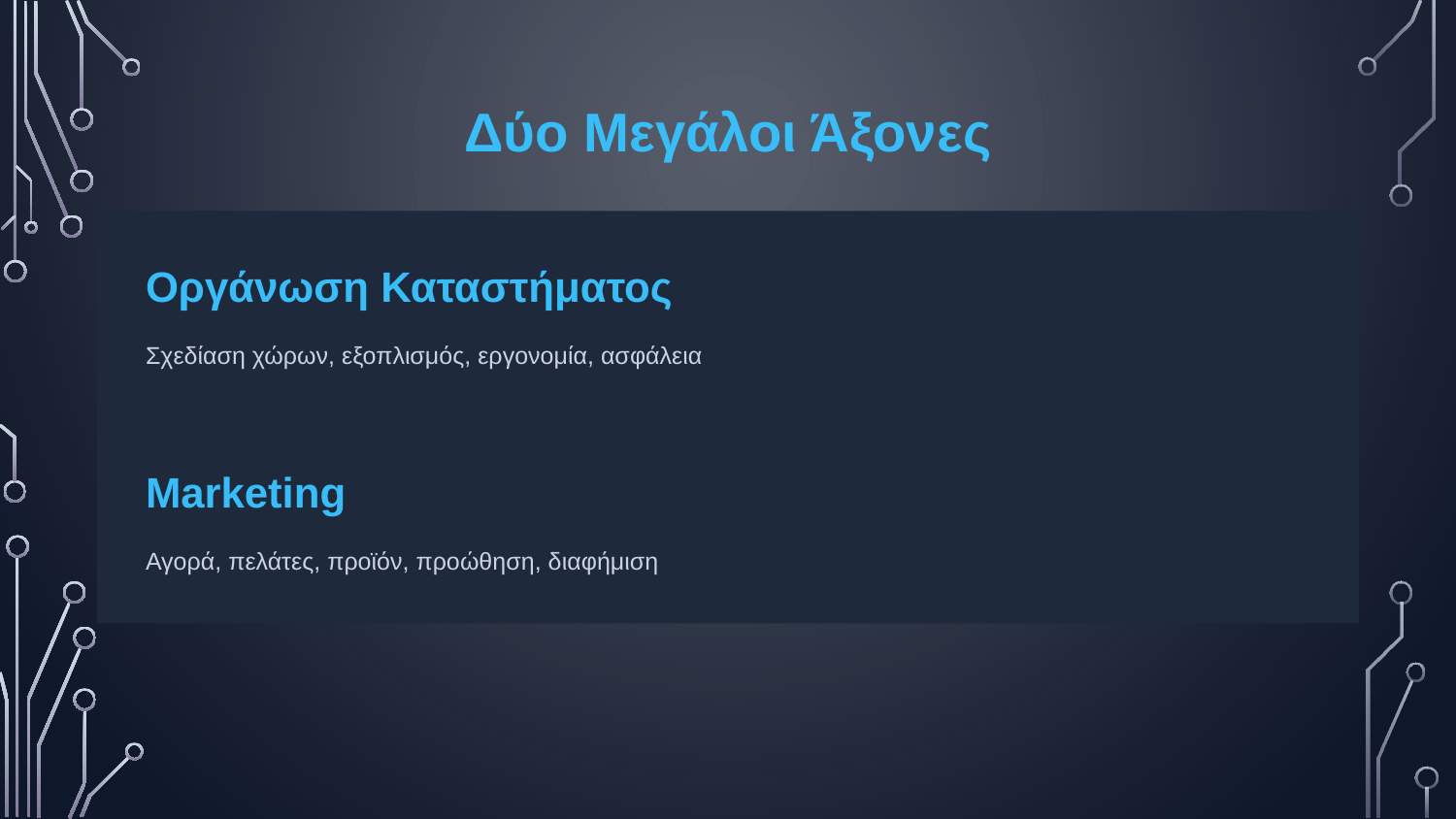

Δύο Μεγάλοι Άξονες

Οργάνωση Καταστήματος
Σχεδίαση χώρων, εξοπλισμός, εργονομία, ασφάλεια

Marketing
Αγορά, πελάτες, προϊόν, προώθηση, διαφήμιση